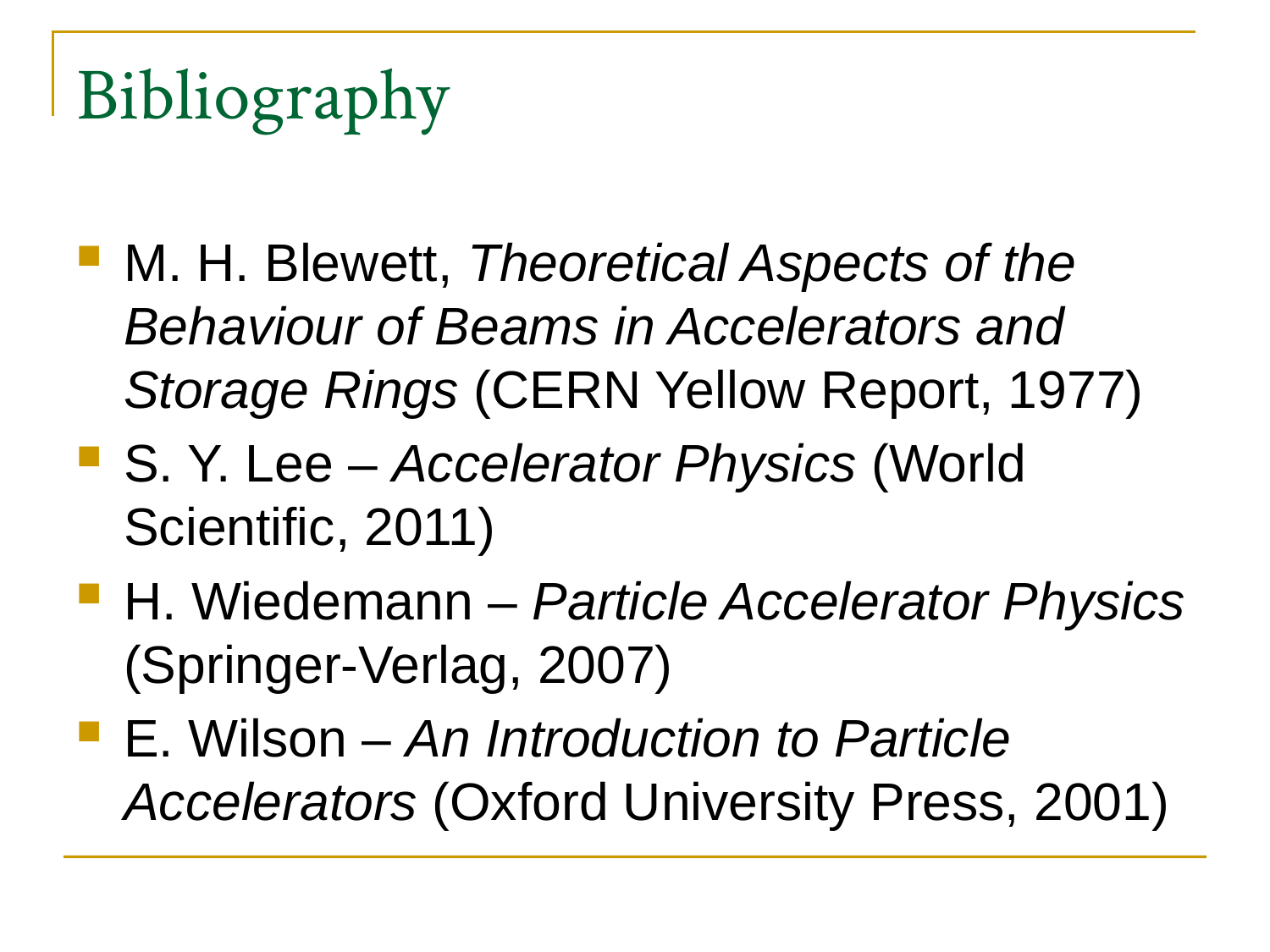

# Bibliography
M. H. Blewett, Theoretical Aspects of the Behaviour of Beams in Accelerators and Storage Rings (CERN Yellow Report, 1977)
S. Y. Lee – Accelerator Physics (World Scientific, 2011)
H. Wiedemann – Particle Accelerator Physics (Springer-Verlag, 2007)
E. Wilson – An Introduction to Particle Accelerators (Oxford University Press, 2001)